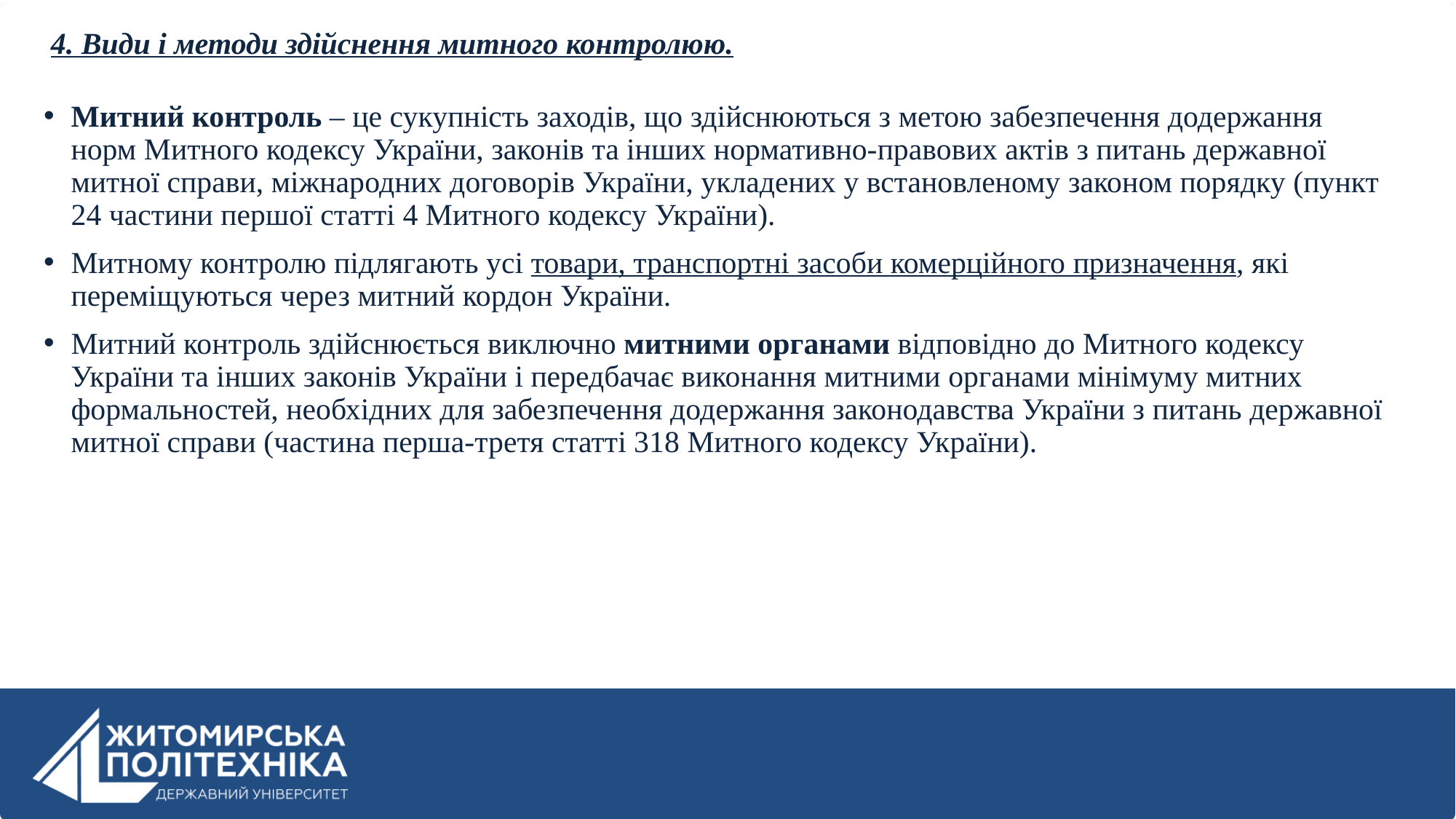

# 4. Види і методи здійснення митного контролюю.
Митний контроль – це сукупність заходів, що здійснюються з метою забезпечення додержання норм Митного кодексу України, законів та інших нормативно-правових актів з питань державної митної справи, міжнародних договорів України, укладених у встановленому законом порядку (пункт 24 частини першої статті 4 Митного кодексу України).
Митному контролю підлягають усі товари, транспортні засоби комерційного призначення, які переміщуються через митний кордон України.
Митний контроль здійснюється виключно митними органами відповідно до Митного кодексу України та інших законів України і передбачає виконання митними органами мінімуму митних формальностей, необхідних для забезпечення додержання законодавства України з питань державної митної справи (частина перша-третя статті 318 Митного кодексу України).